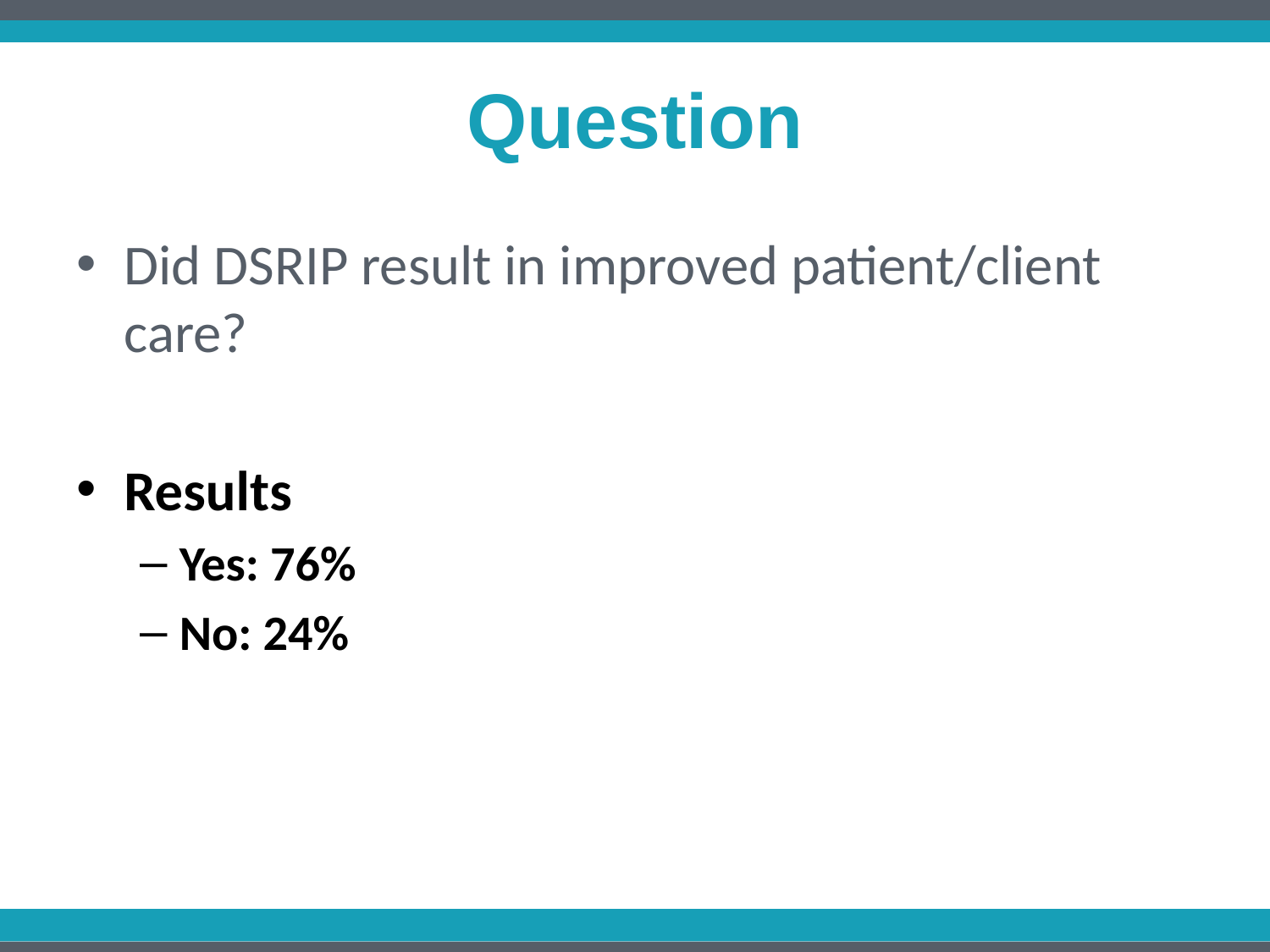

# Question
Did DSRIP result in improved patient/client care?

Results
Yes: 76%
No: 24%